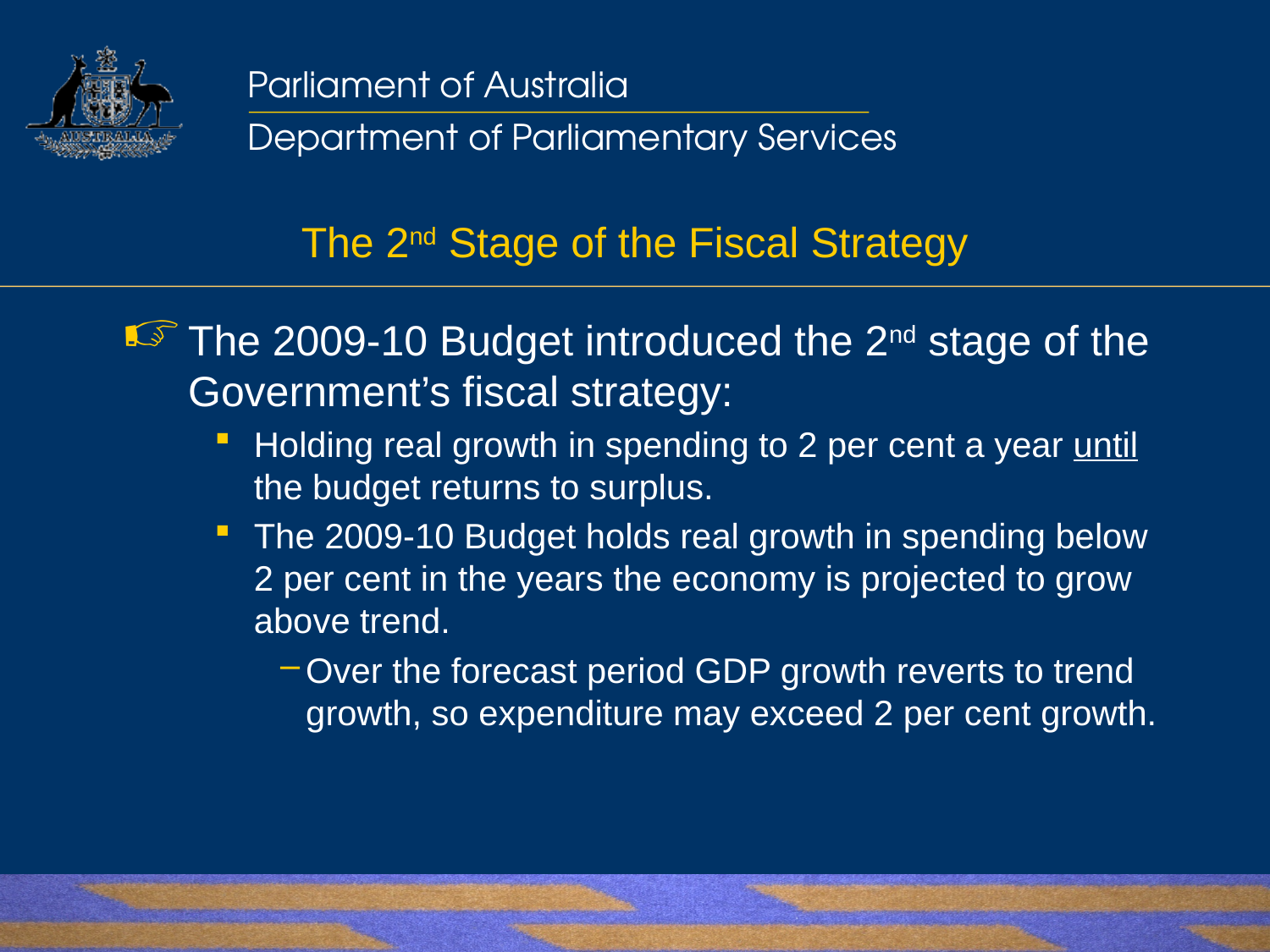

# The 2nd Stage of the Fiscal Strategy
The 2009-10 Budget introduced the 2nd stage of the Government’s fiscal strategy:
Holding real growth in spending to 2 per cent a year until the budget returns to surplus.
The 2009-10 Budget holds real growth in spending below 2 per cent in the years the economy is projected to grow above trend.
Over the forecast period GDP growth reverts to trend growth, so expenditure may exceed 2 per cent growth.